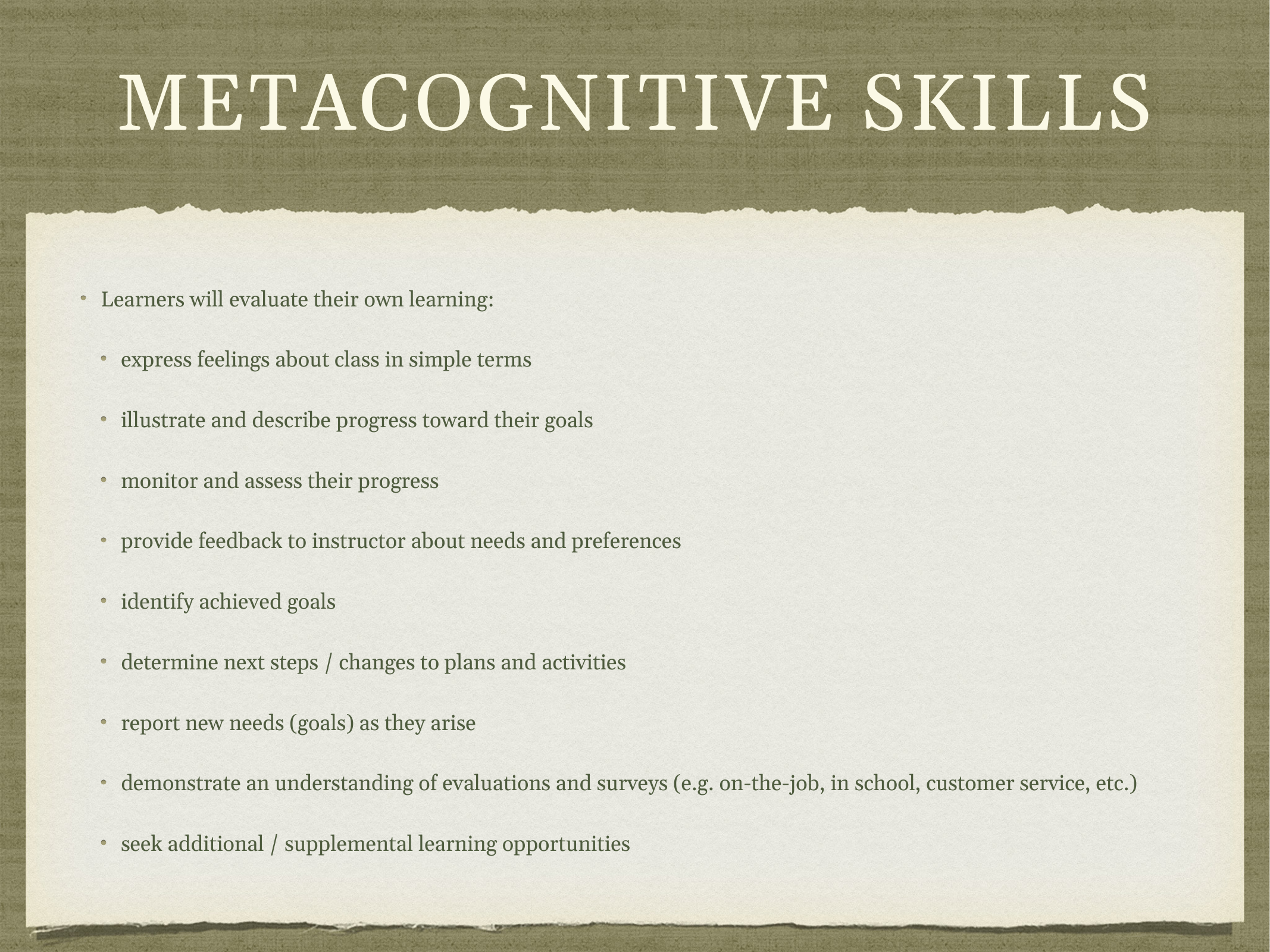

# metacognitive skills
Learners will evaluate their own learning:
express feelings about class in simple terms
illustrate and describe progress toward their goals
monitor and assess their progress
provide feedback to instructor about needs and preferences
identify achieved goals
determine next steps / changes to plans and activities
report new needs (goals) as they arise
demonstrate an understanding of evaluations and surveys (e.g. on-the-job, in school, customer service, etc.)
seek additional / supplemental learning opportunities
17